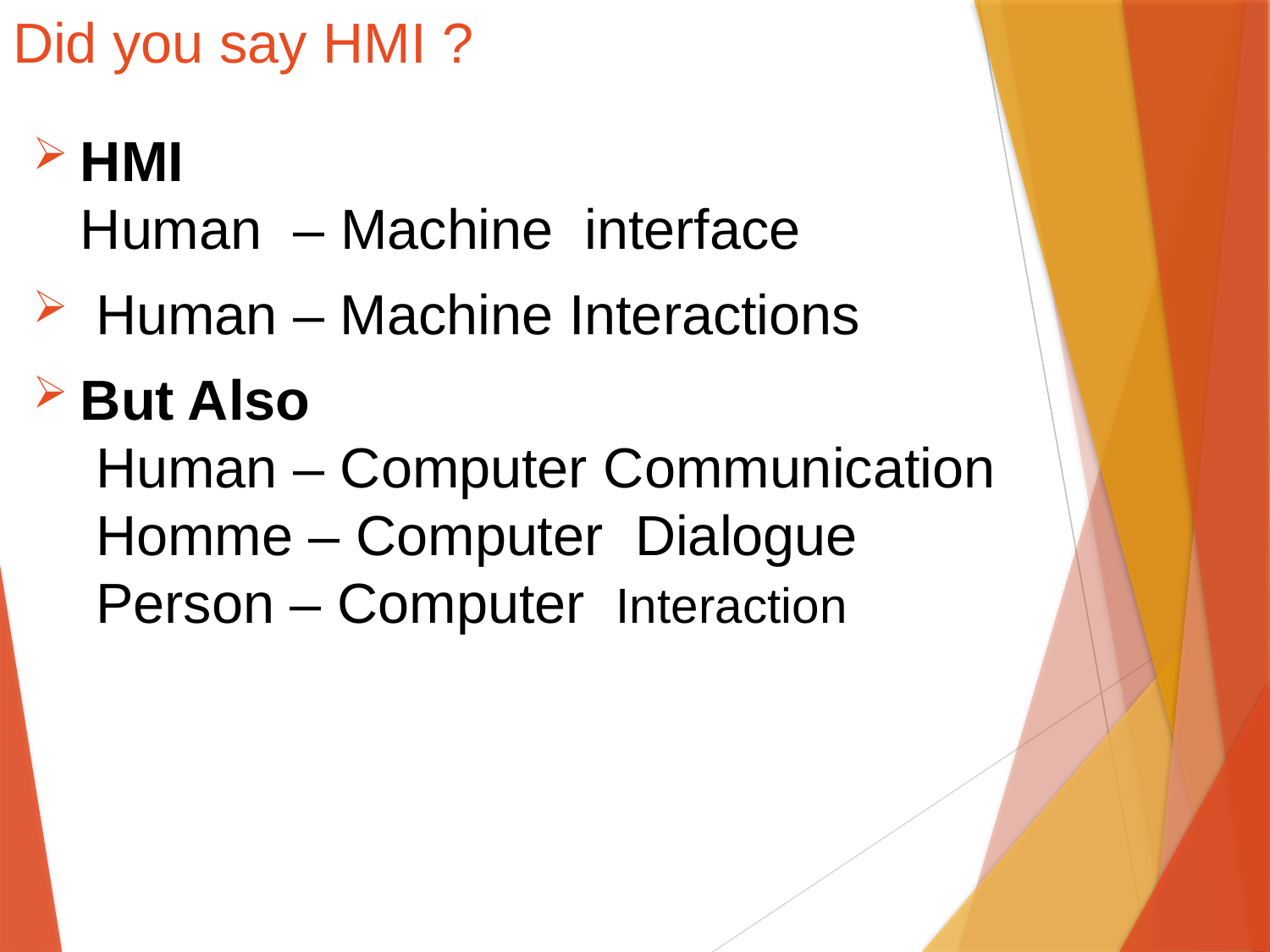

# Did you say HMI ?
HMI
Human  – Machine  interface
 Human – Machine Interactions
But Also
 Human – Computer Communication
 Homme – Computer  Dialogue
 Person – Computer  Interaction